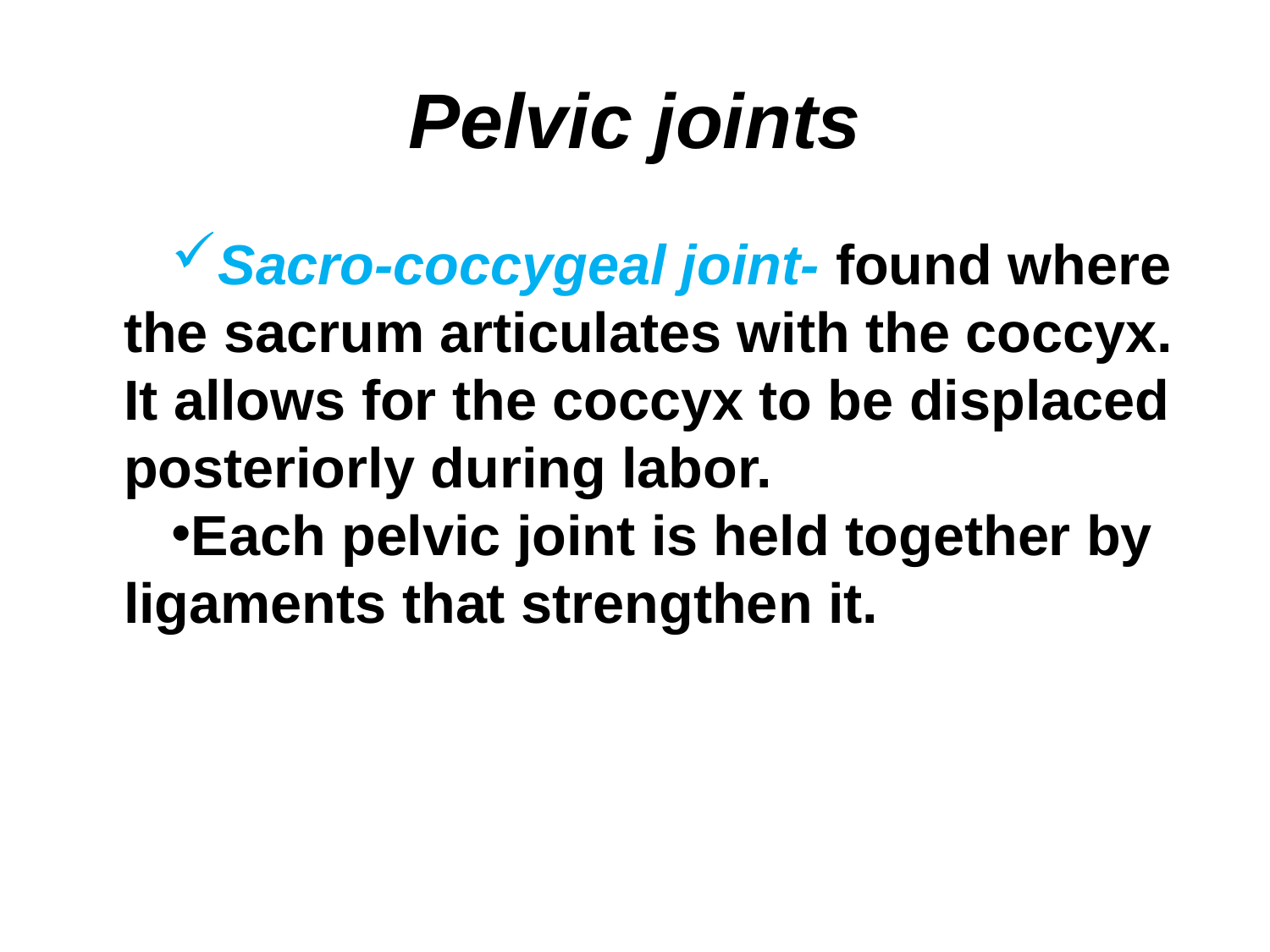

# Pelvic joints
Sacro-coccygeal joint- found where the sacrum articulates with the coccyx. It allows for the coccyx to be displaced posteriorly during labor.
Each pelvic joint is held together by ligaments that strengthen it.